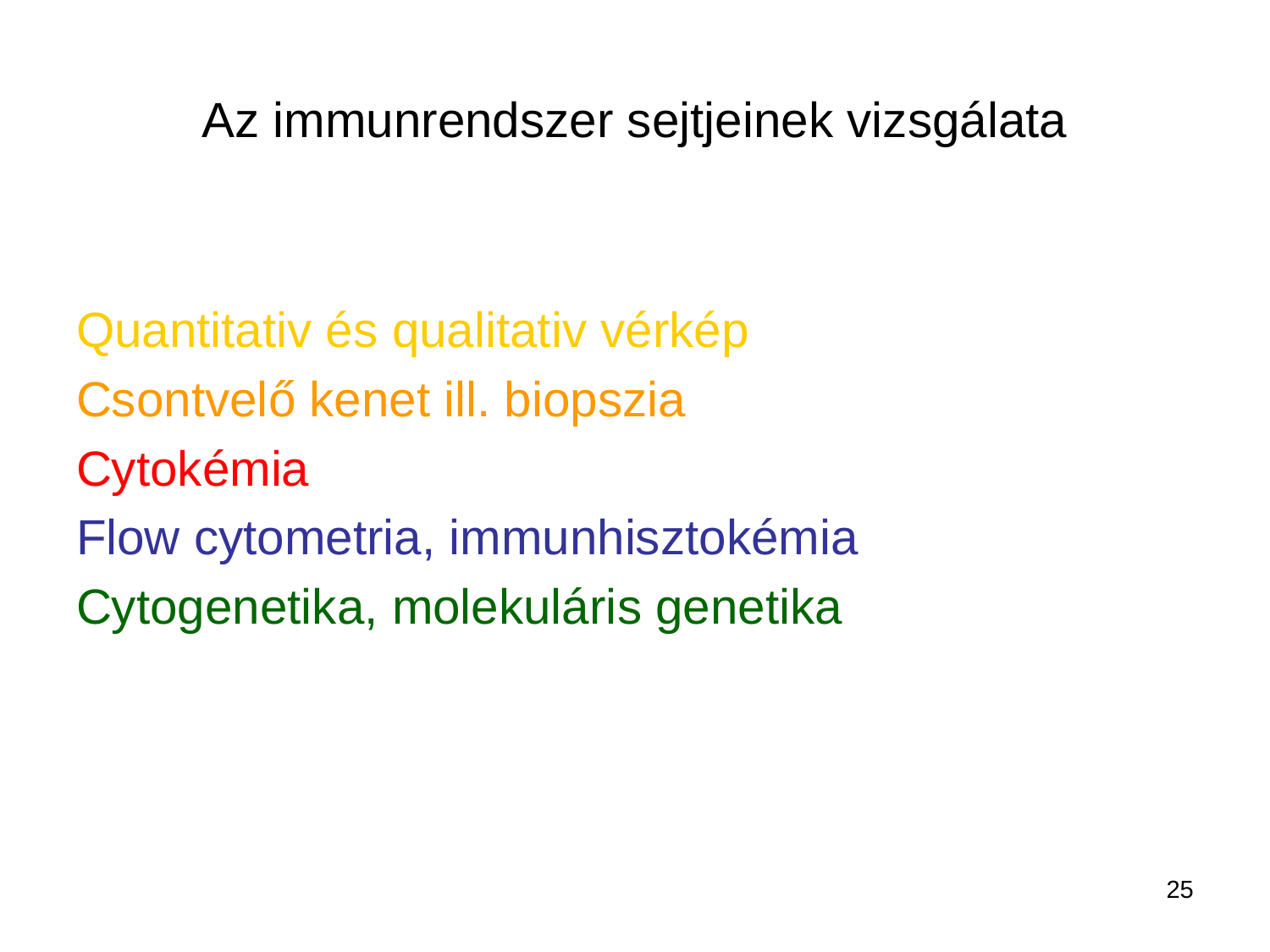

# Az immunrendszer sejtjeinek vizsgálata
Quantitativ és qualitativ vérkép
Csontvelő kenet ill. biopszia
Cytokémia
Flow cytometria, immunhisztokémia
Cytogenetika, molekuláris genetika
25